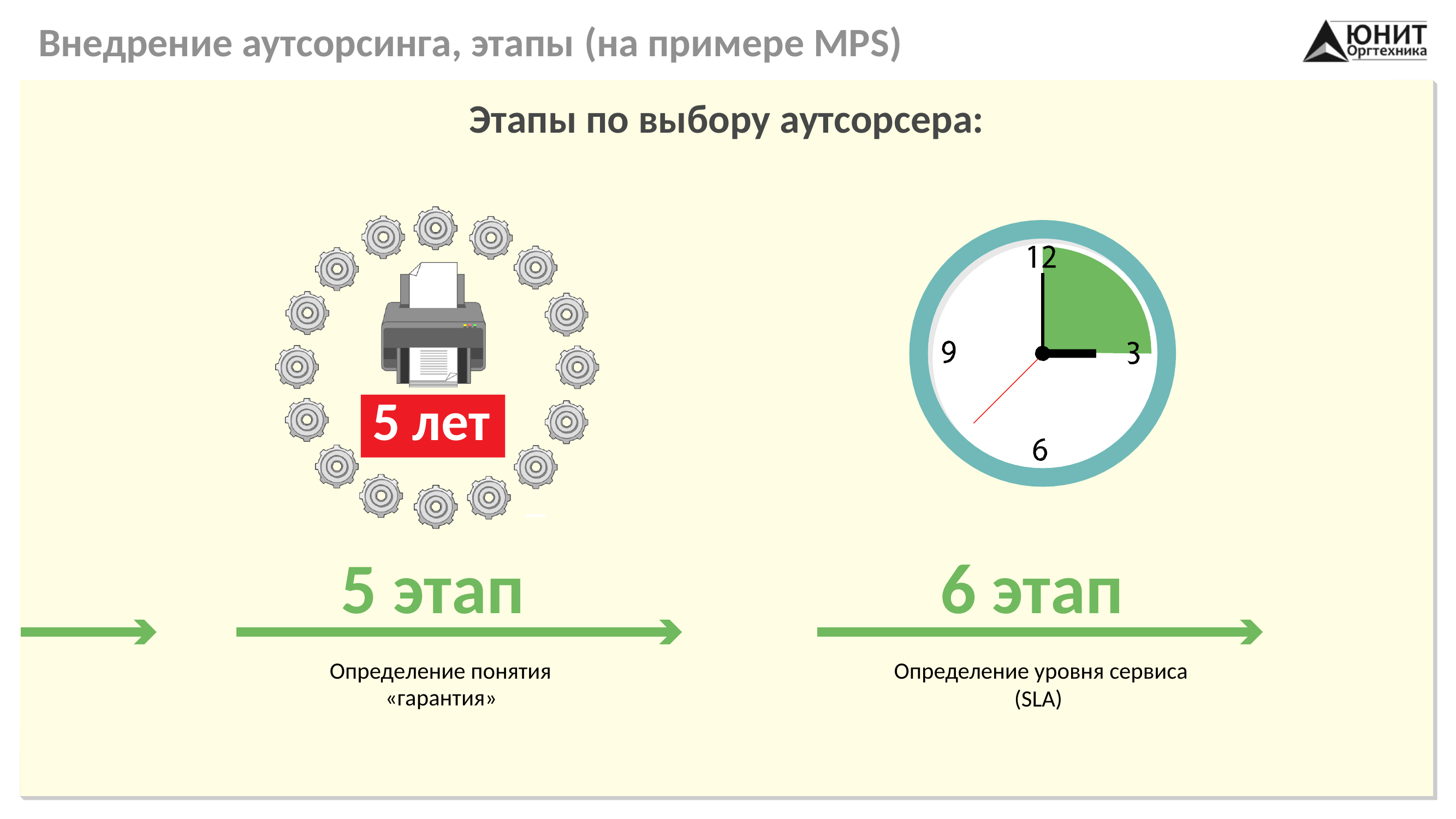

Внедрение аутсорсинга, этапы (на примере MPS)
Этапы по выбору аутсорсера:

5 лет

5 этап
6 этап

Определение понятия
Определение уровня сервиса (SLA)
«гарантия»